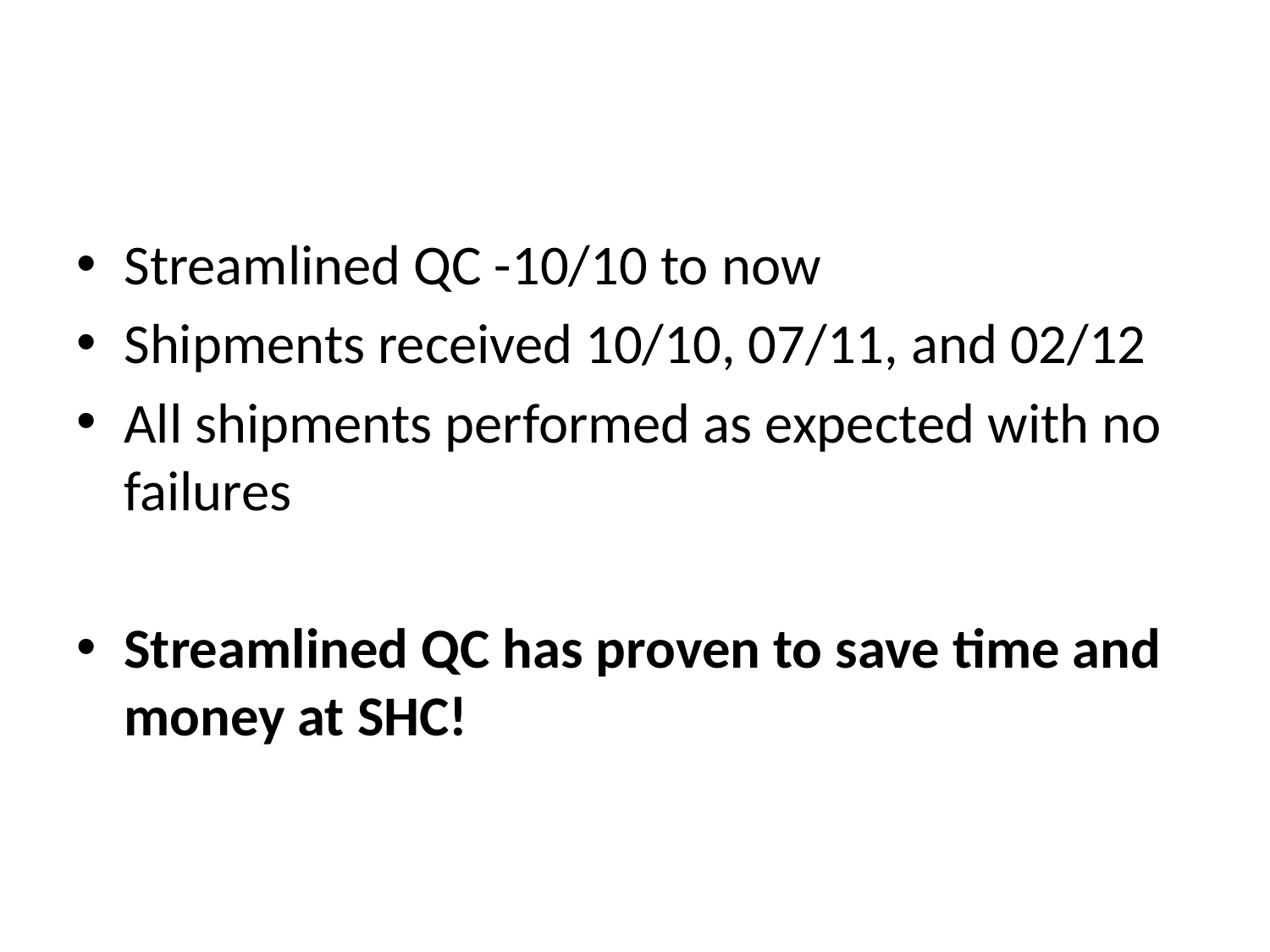

#
Streamlined QC -10/10 to now
Shipments received 10/10, 07/11, and 02/12
All shipments performed as expected with no failures

Streamlined QC has proven to save time and money at SHC!